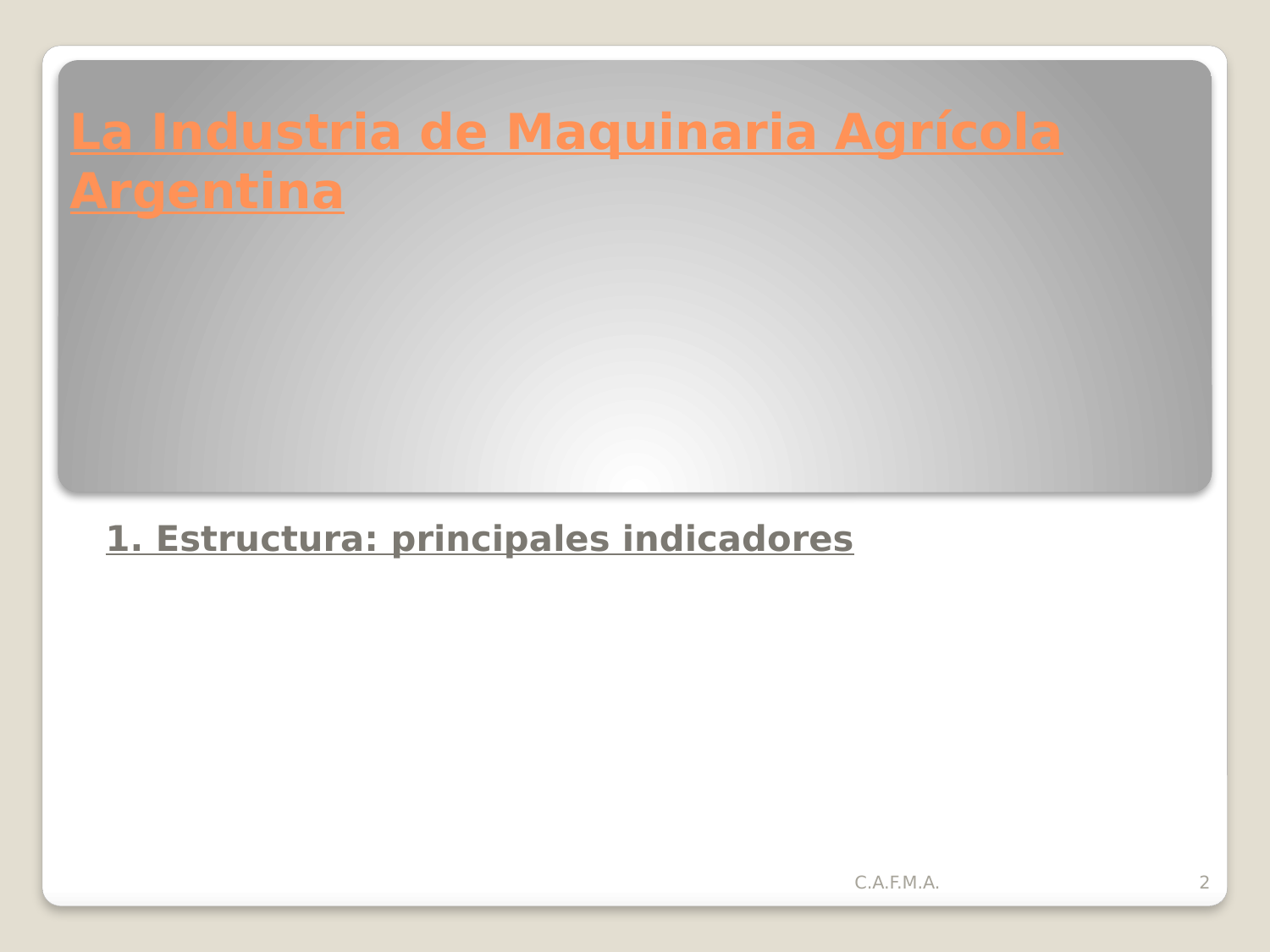

La Industria de Maquinaria Agrícola Argentina
1. Estructura: principales indicadores

C.A.F.M.A.
2